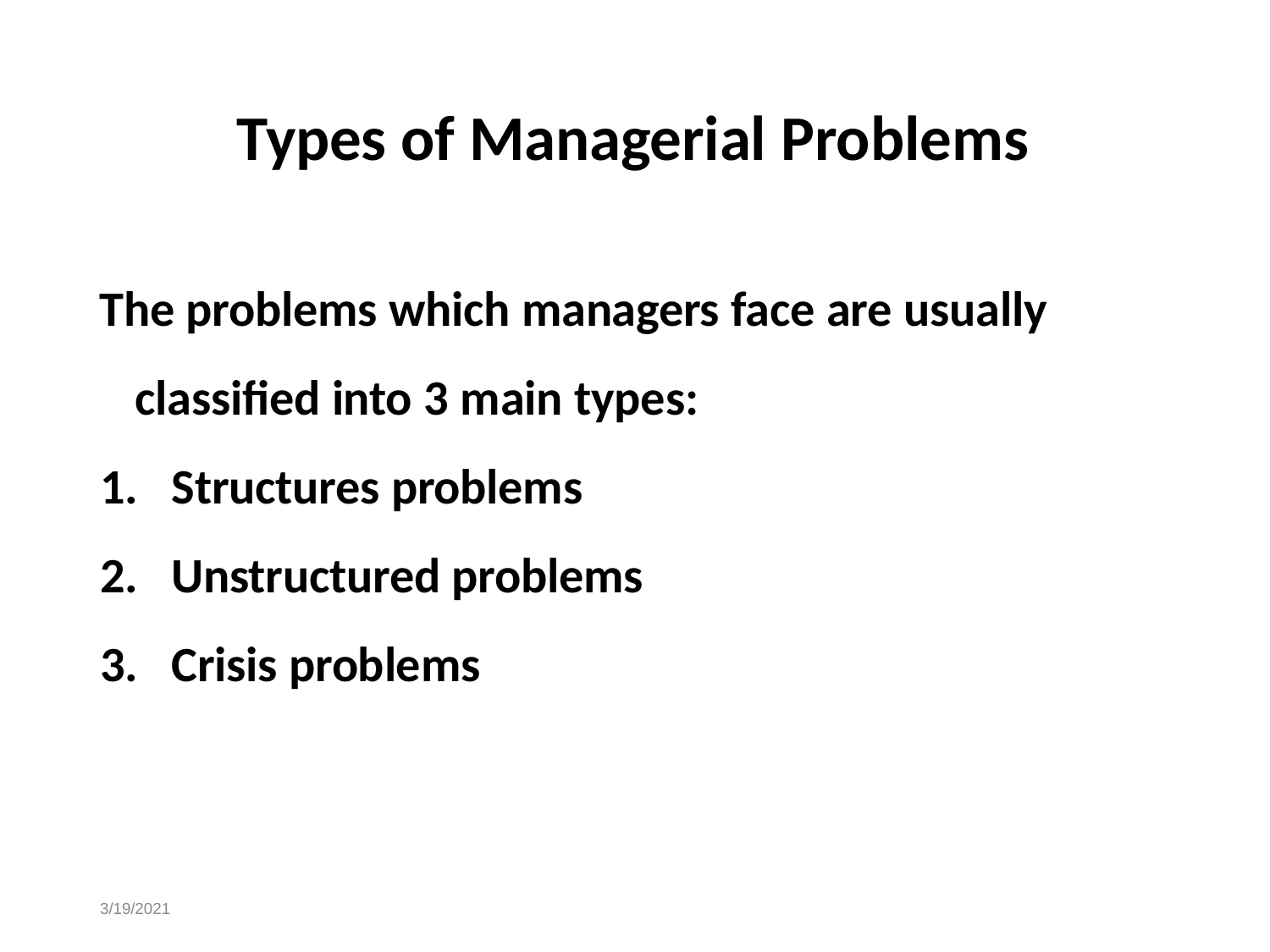

# Types of Managerial Problems
The problems which managers face are usually  classified into 3 main types:
Structures problems
Unstructured problems
Crisis problems
3/19/2021